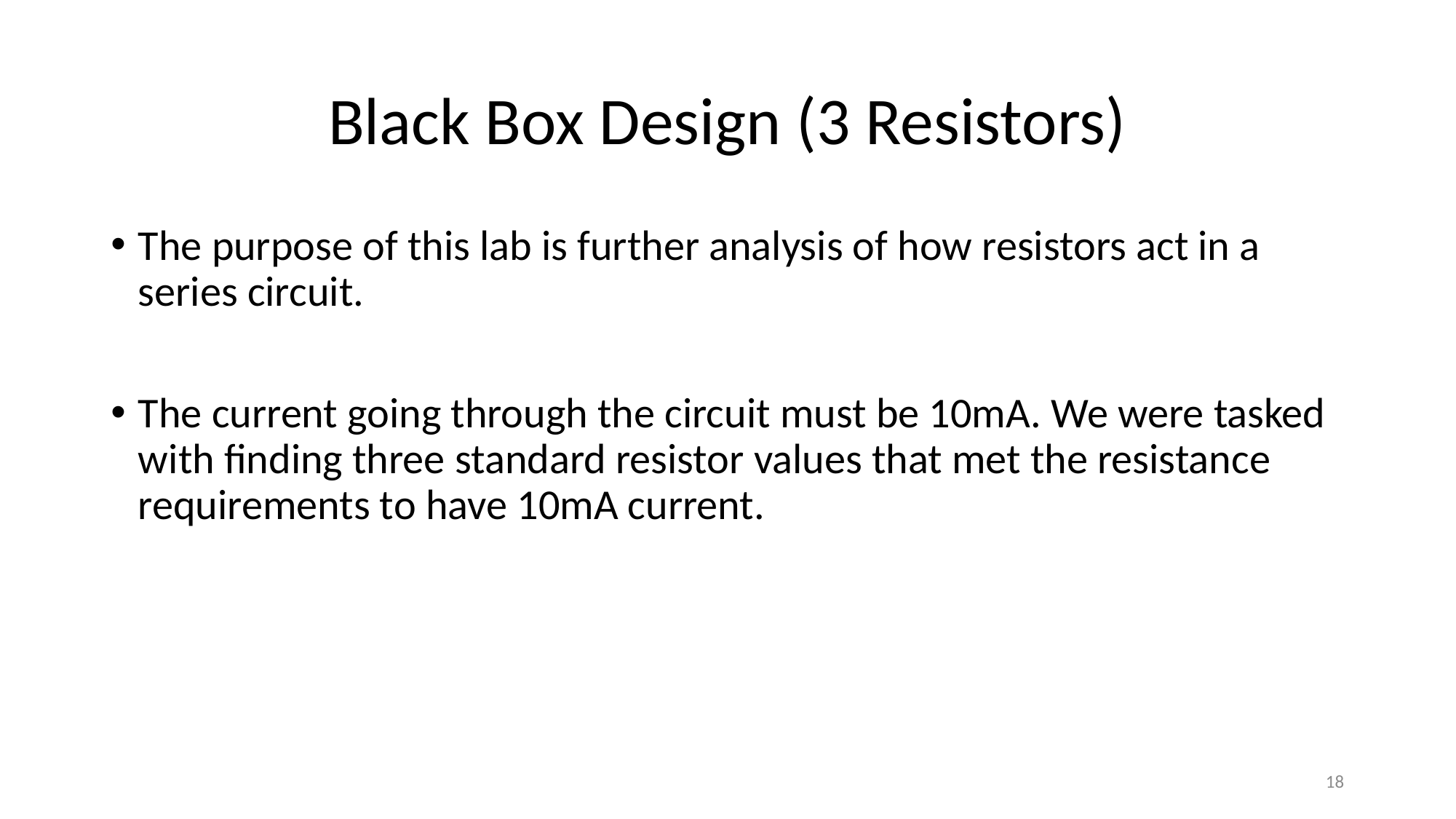

# Black Box Design (3 Resistors)
The purpose of this lab is further analysis of how resistors act in a series circuit.

The current going through the circuit must be 10mA. We were tasked with finding three standard resistor values that met the resistance requirements to have 10mA current.
18